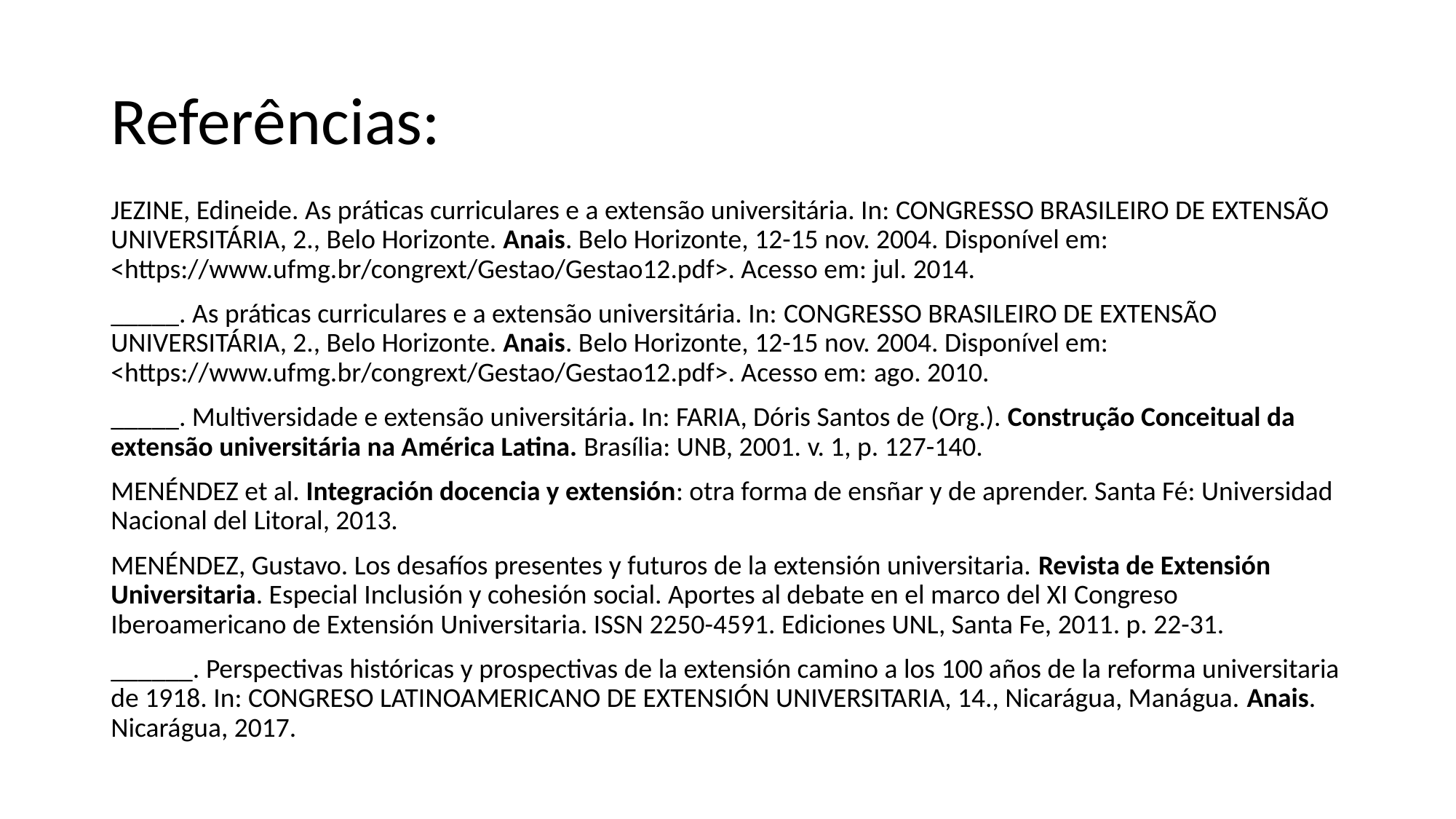

# Referências:
­­­­­­JEZINE, Edineide. As práticas curriculares e a extensão universitária. In: CONGRESSO BRASILEIRO DE EXTENSÃO UNIVERSITÁRIA, 2., Belo Horizonte. Anais. Belo Horizonte, 12-15 nov. 2004. Disponível em: <https://www.ufmg.br/congrext/Gestao/Gestao12.pdf>. Acesso em: jul. 2014.
_____. As práticas curriculares e a extensão universitária. In: CONGRESSO BRASILEIRO DE EXTENSÃO UNIVERSITÁRIA, 2., Belo Horizonte. Anais. Belo Horizonte, 12-15 nov. 2004. Disponível em: <https://www.ufmg.br/congrext/Gestao/Gestao12.pdf>. Acesso em: ago. 2010.
_____. Multiversidade e extensão universitária. In: FARIA, Dóris Santos de (Org.). Construção Conceitual da extensão universitária na América Latina. Brasília: UNB, 2001. v. 1, p. 127-140.
MENÉNDEZ et al. Integración docencia y extensión: otra forma de ensñar y de aprender. Santa Fé: Universidad Nacional del Litoral, 2013.
Menéndez, Gustavo. Los desafíos presentes y futuros de la extensión universitaria. Revista de Extensión Universitaria. Especial Inclusión y cohesión social. Aportes al debate en el marco del XI Congreso Iberoamericano de Extensión Universitaria. ISSN 2250-4591. Ediciones UNL, Santa Fe, 2011. p. 22-31.
______. Perspectivas históricas y prospectivas de la extensión camino a los 100 años de la reforma universitaria de 1918. In: CONGRESO LATINOAMERICANO DE EXTENSIÓN UNIVERSITARIA, 14., Nicarágua, Manágua. Anais. Nicarágua, 2017.